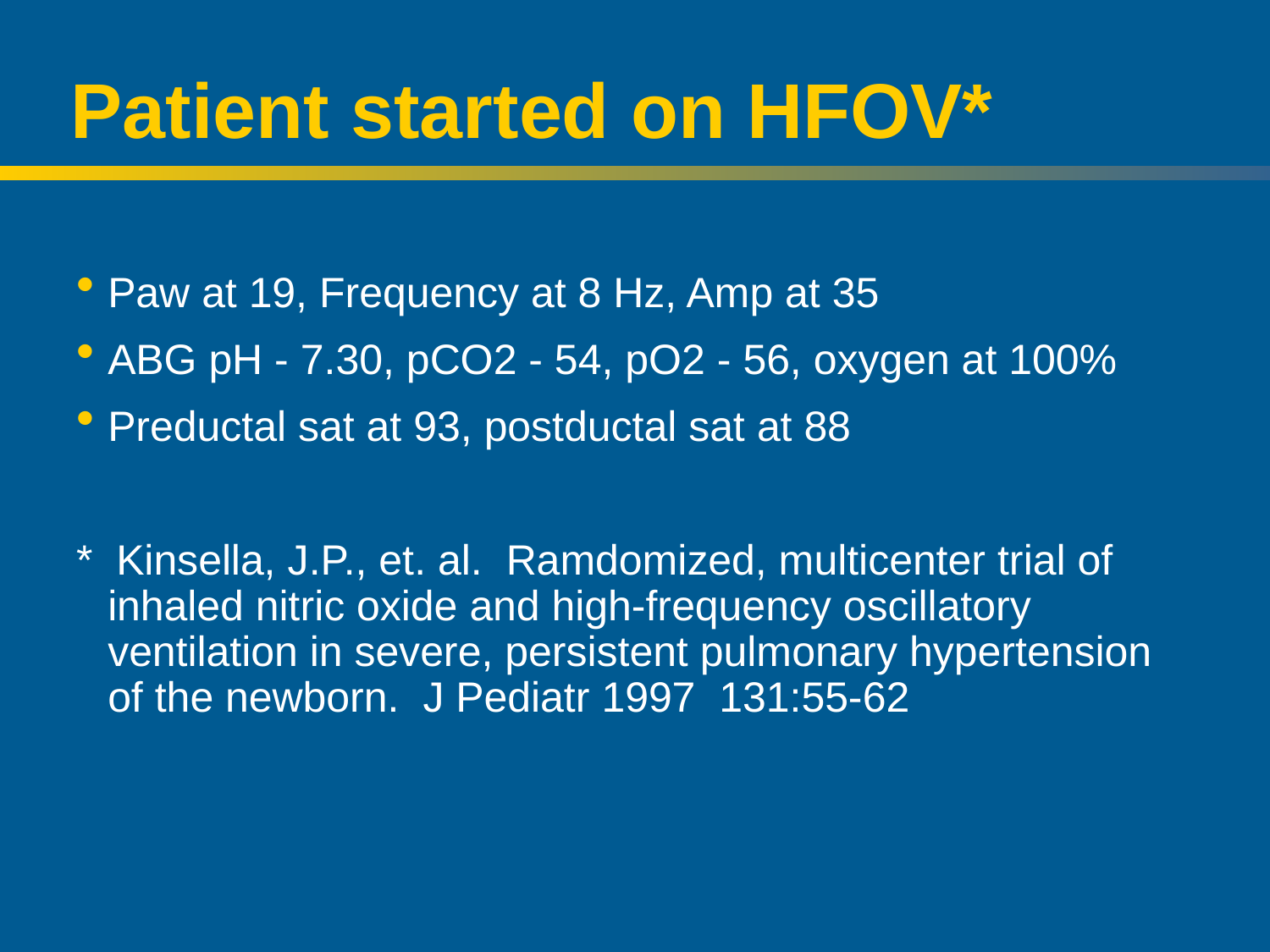

# Patient started on HFOV*
Paw at 19, Frequency at 8 Hz, Amp at 35
ABG pH - 7.30, pCO2 - 54, pO2 - 56, oxygen at 100%
Preductal sat at 93, postductal sat at 88

*  Kinsella, J.P., et. al.  Ramdomized, multicenter trial of inhaled nitric oxide and high-frequency oscillatory ventilation in severe, persistent pulmonary hypertension of the newborn.  J Pediatr 1997  131:55-62